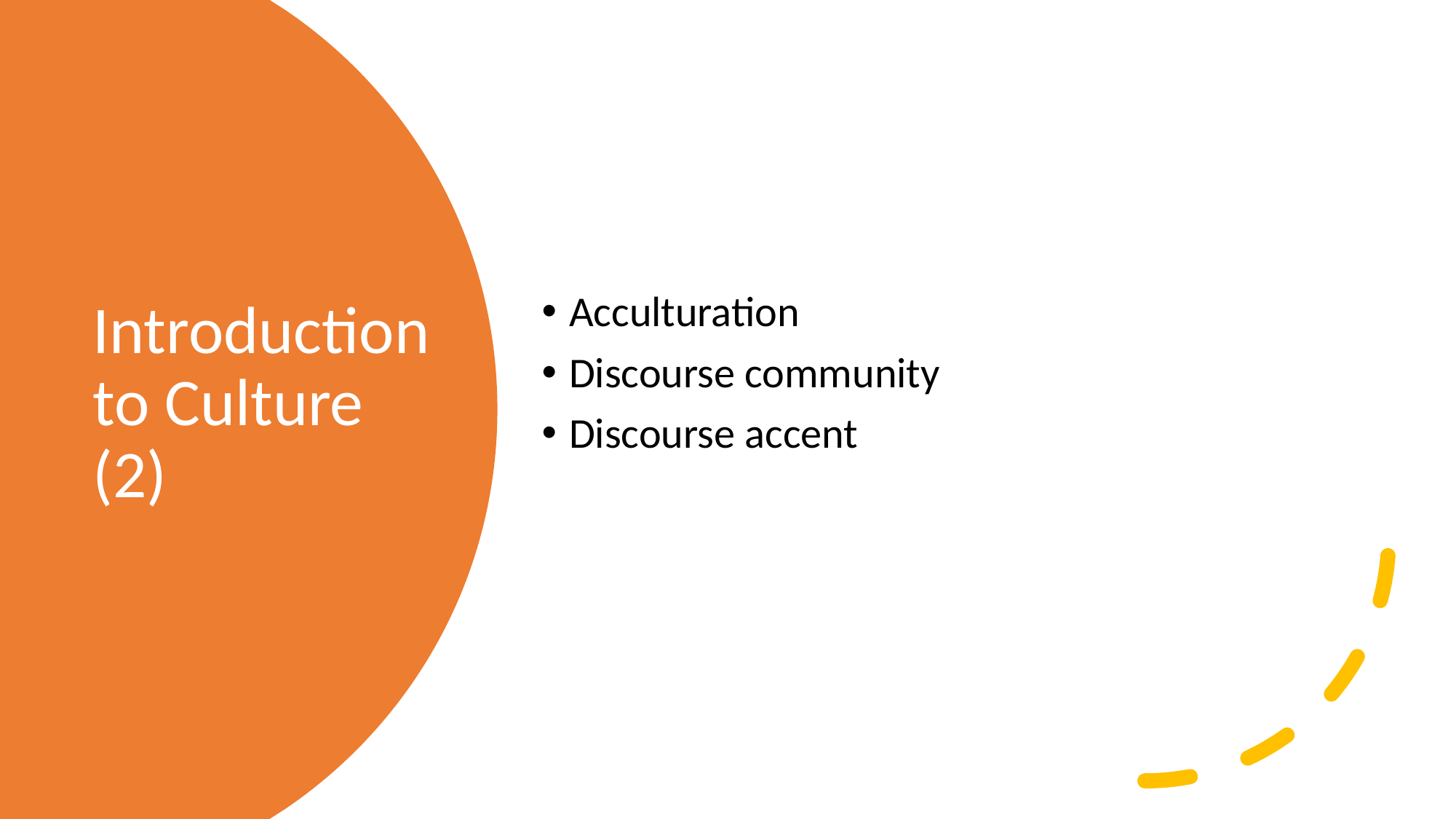

Acculturation
Discourse community
Discourse accent

# Introduction to Culture (2)